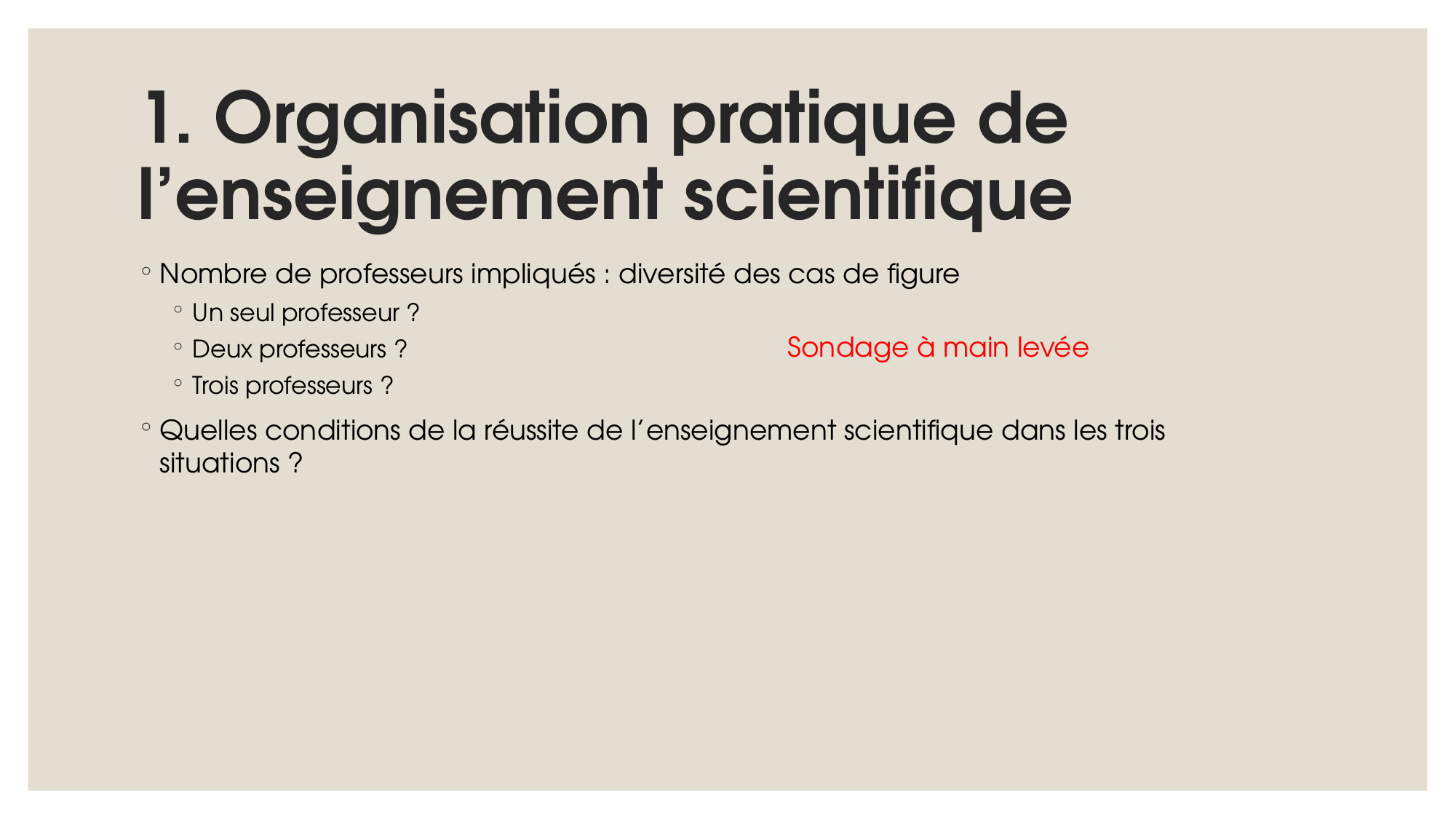

# 1. Organisation pratique de l’enseignement scientifique
Nombre de professeurs impliqués : diversité des cas de figure
Un seul professeur ?
Deux professeurs ?
Trois professeurs ?
Quelles conditions de la réussite de l’enseignement scientifique dans les trois situations ?
Sondage à main levée